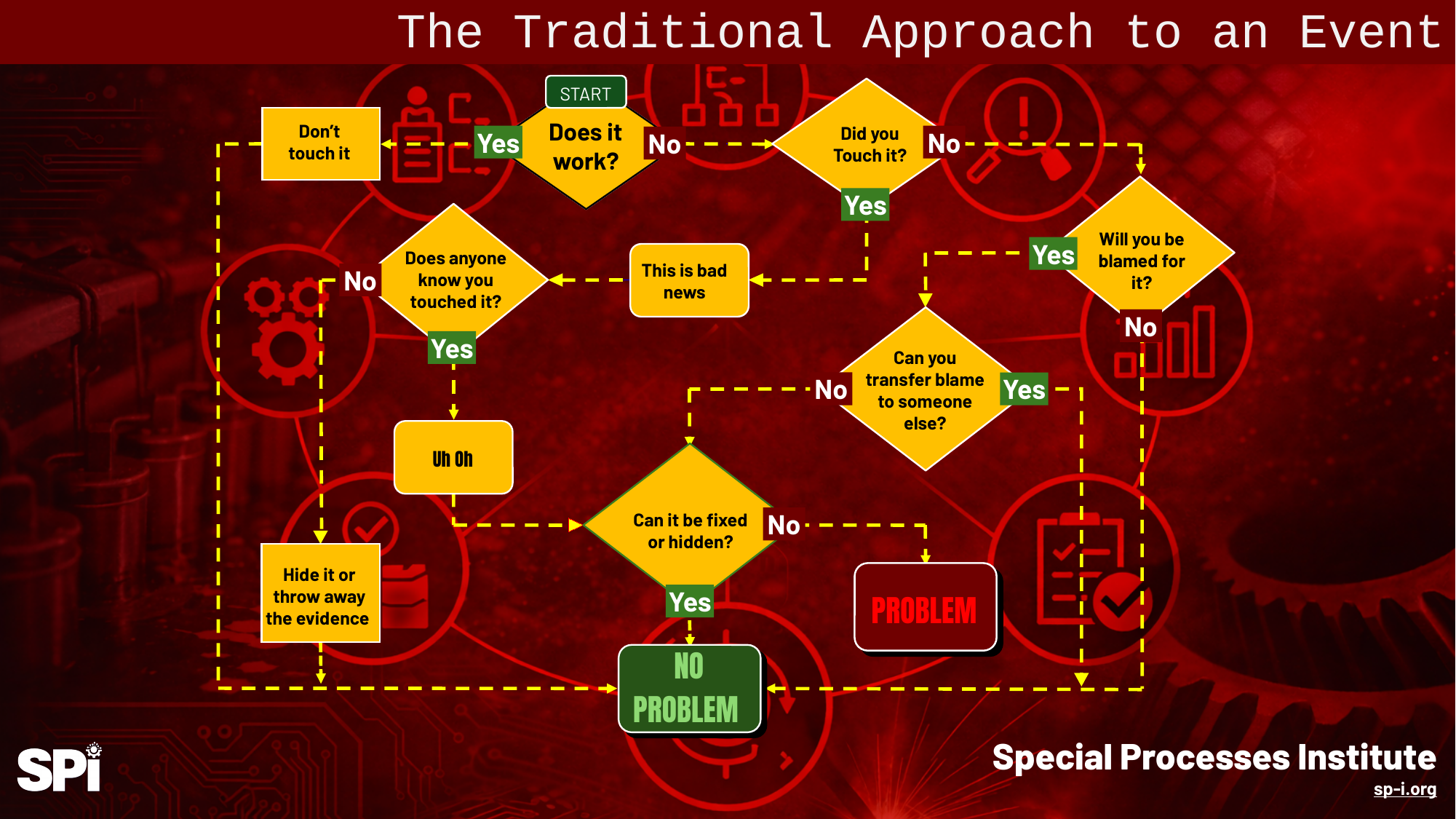

The Traditional Approach to an Event

START

Does it work?
Don’t touch it
Did you
Touch it?
No
Yes
No

Yes

Will you be blamed for it?
Yes

Does anyone
know you touched it?

This is bad news
No

No

Yes
Can you
transfer blame
to someone
else?

No
Yes

Uh Oh

No
Can it be fixed or hidden?

Hide it or throw away the evidence

Yes
PROBLEM

NO

PROBLEM